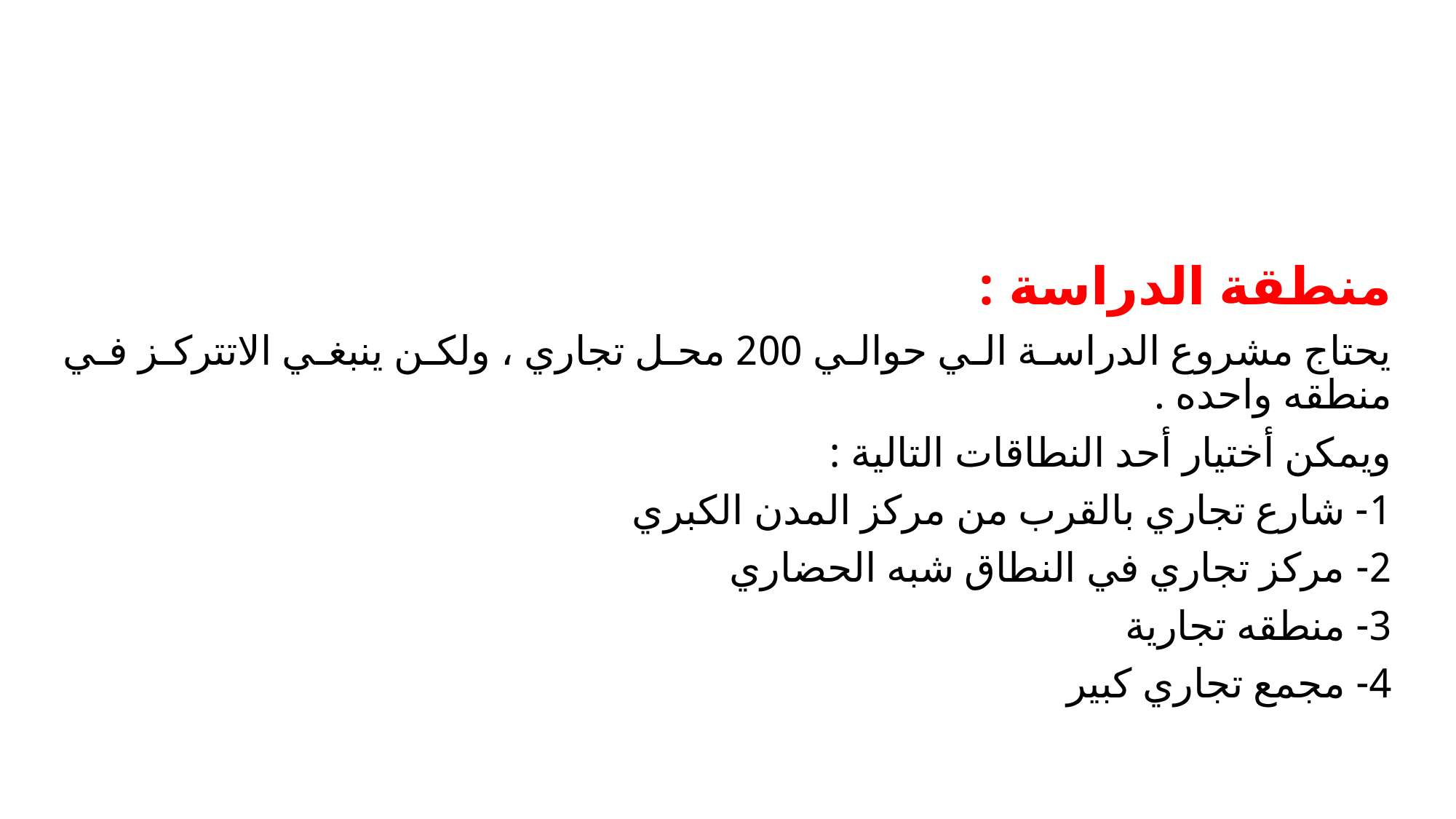

منطقة الدراسة :
يحتاج مشروع الدراسة الي حوالي 200 محل تجاري ، ولكن ينبغي الاتتركز في منطقه واحده .
ويمكن أختيار أحد النطاقات التالية :
1- شارع تجاري بالقرب من مركز المدن الكبري
2- مركز تجاري في النطاق شبه الحضاري
3- منطقه تجارية
4- مجمع تجاري كبير